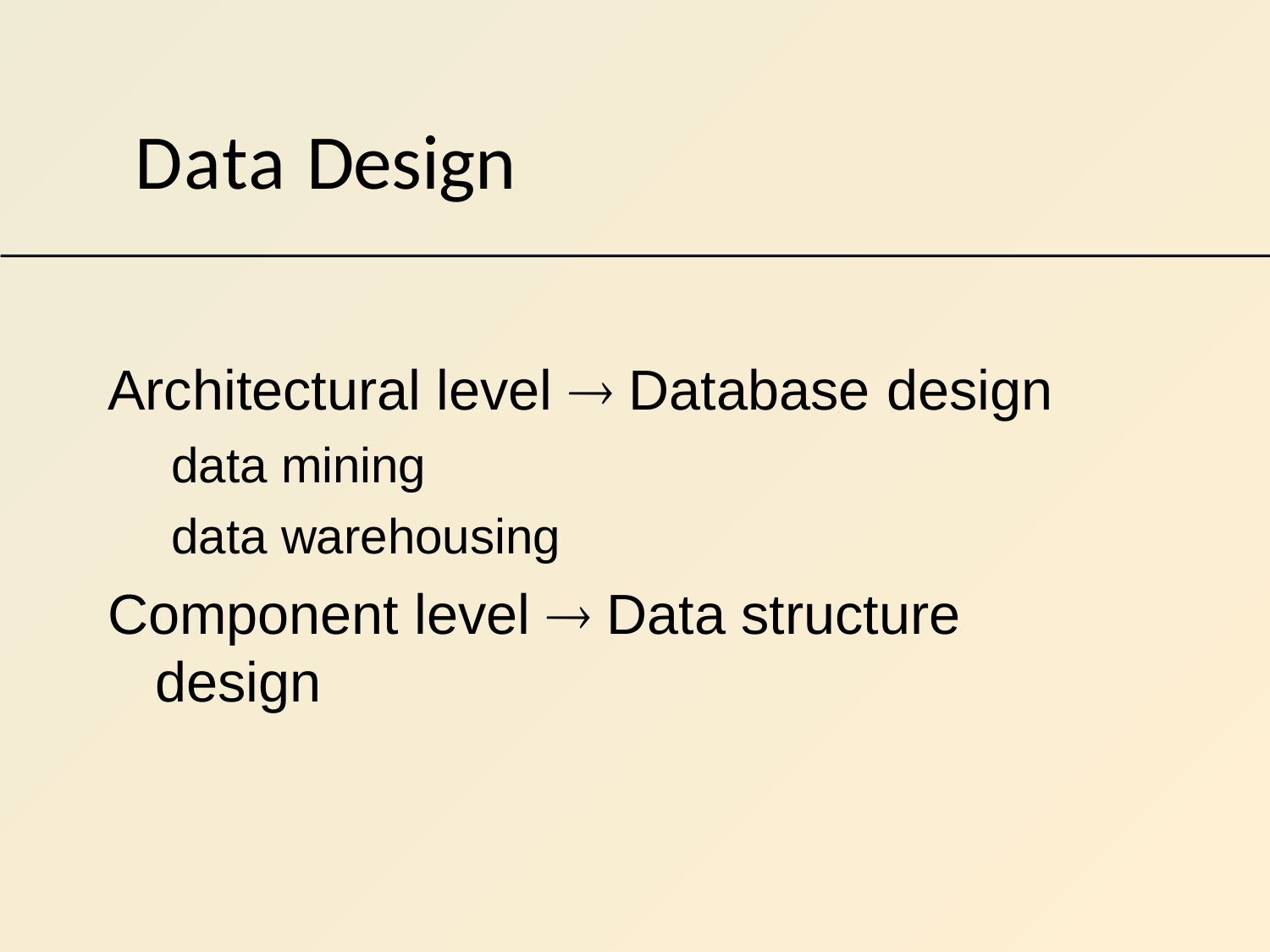

# Data Design

Architectural level → Database design
data mining
data warehousing
Component level → Data structure  design